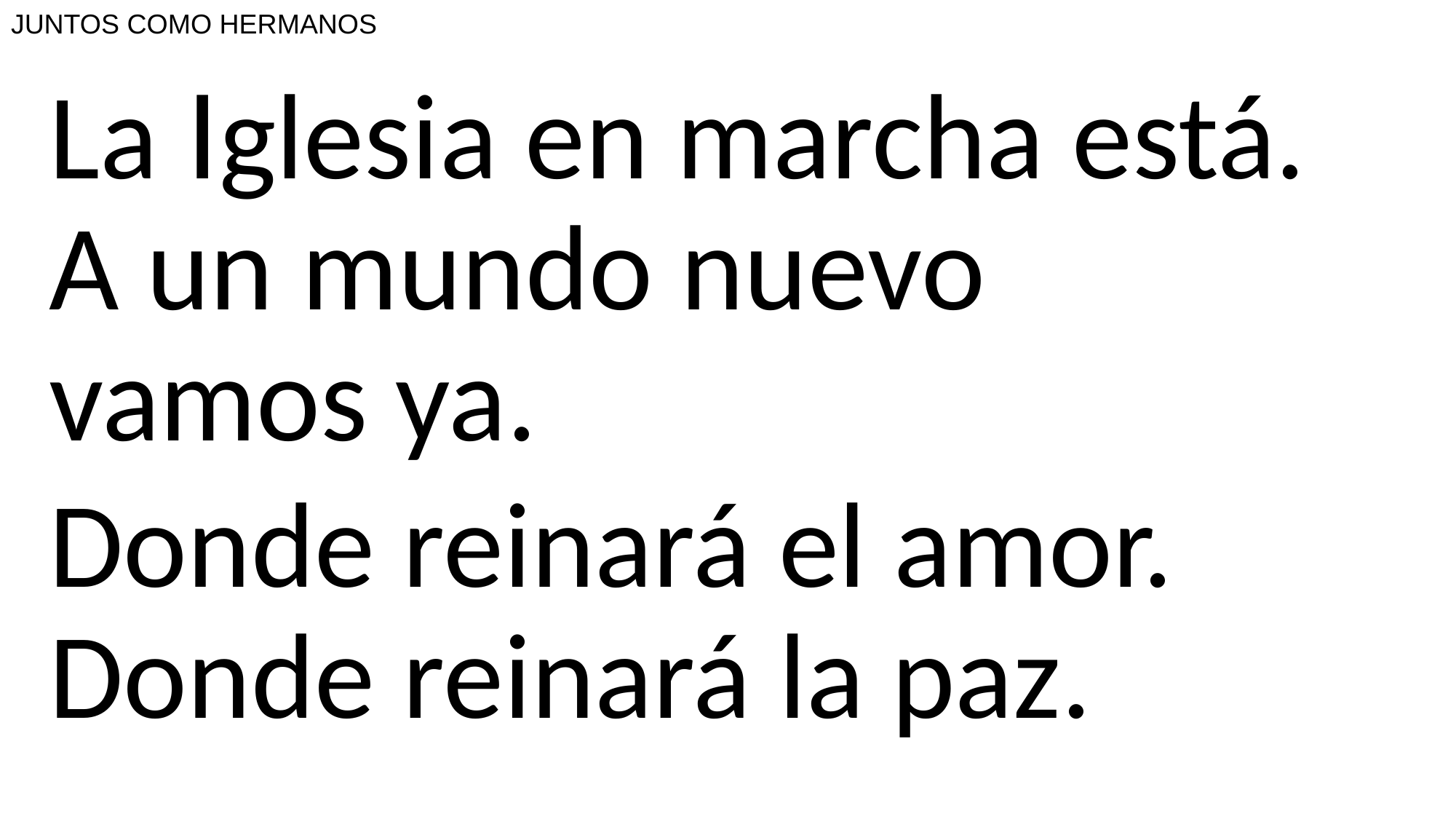

# JUNTOS COMO HERMANOS
La Iglesia en marcha está.
A un mundo nuevo
vamos ya.
Donde reinará el amor. Donde reinará la paz.